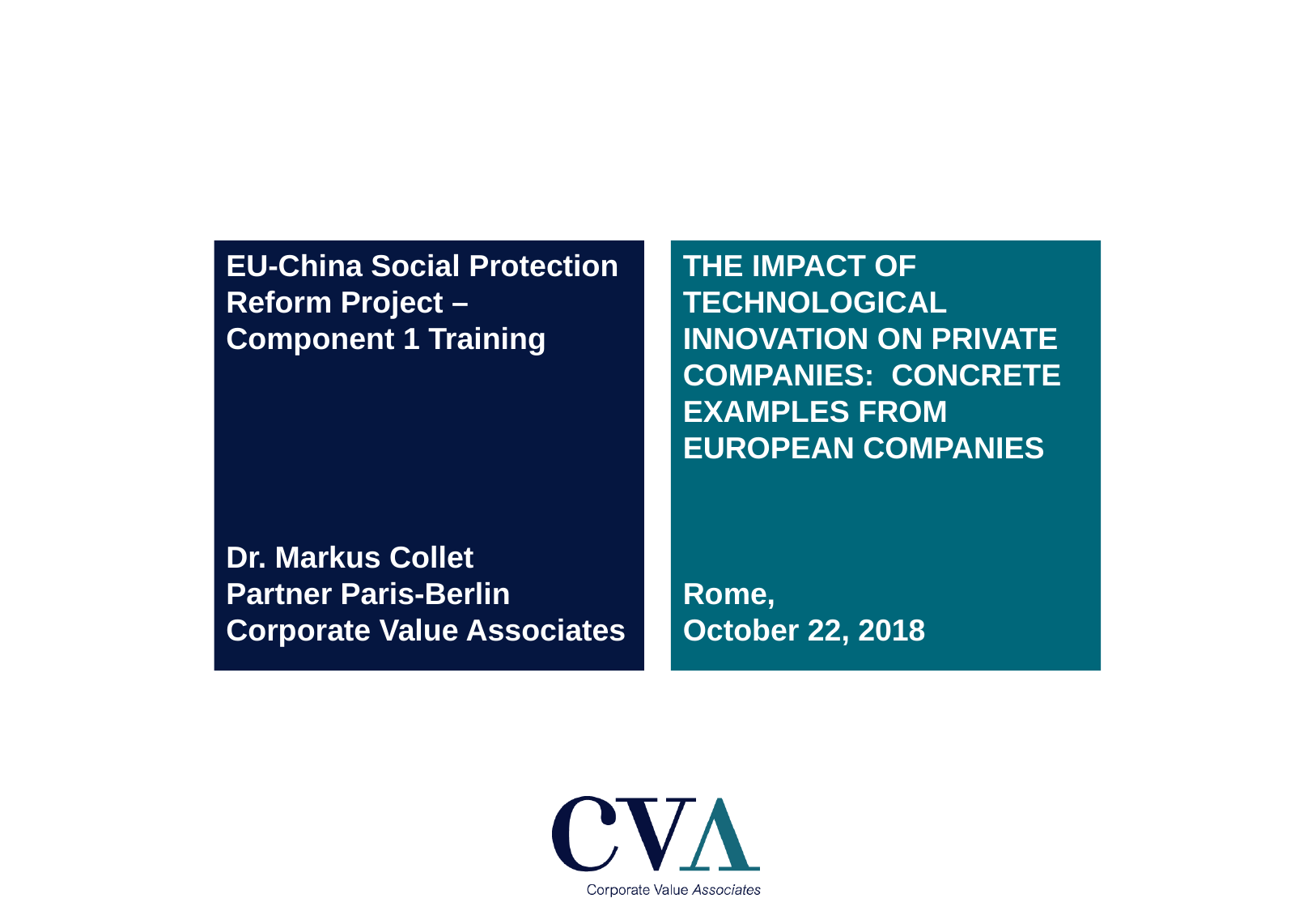

EU-China Social Protection Reform Project – Component 1 Training

Dr. Markus Collet
Partner Paris-Berlin
Corporate Value Associates
THE IMPACT OF TECHNOLOGICAL INNOVATION ON PRIVATE COMPANIES:  CONCRETE EXAMPLES FROM EUROPEAN COMPANIES

Rome,
October 22, 2018